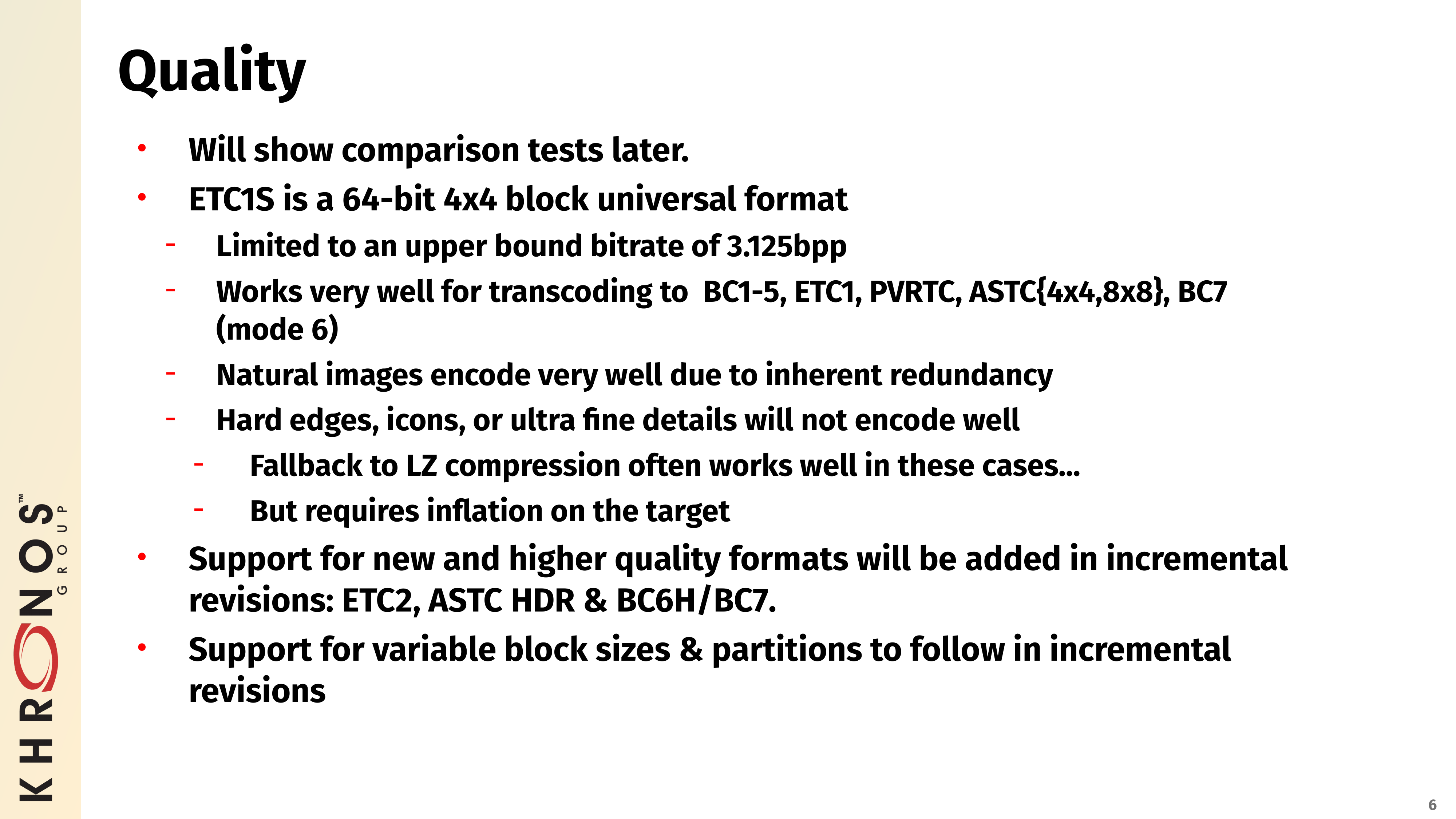

# Quality
Will show comparison tests later.
ETC1S is a 64-bit 4x4 block universal format
Limited to an upper bound bitrate of 3.125bpp
Works very well for transcoding to  BC1-5, ETC1, PVRTC, ASTC{4x4,8x8}, BC7 (mode 6)
Natural images encode very well due to inherent redundancy
Hard edges, icons, or ultra fine details will not encode well
Fallback to LZ compression often works well in these cases...
But requires inflation on the target
Support for new and higher quality formats will be added in incremental revisions: ETC2, ASTC HDR & BC6H/BC7.
Support for variable block sizes & partitions to follow in incremental revisions
6